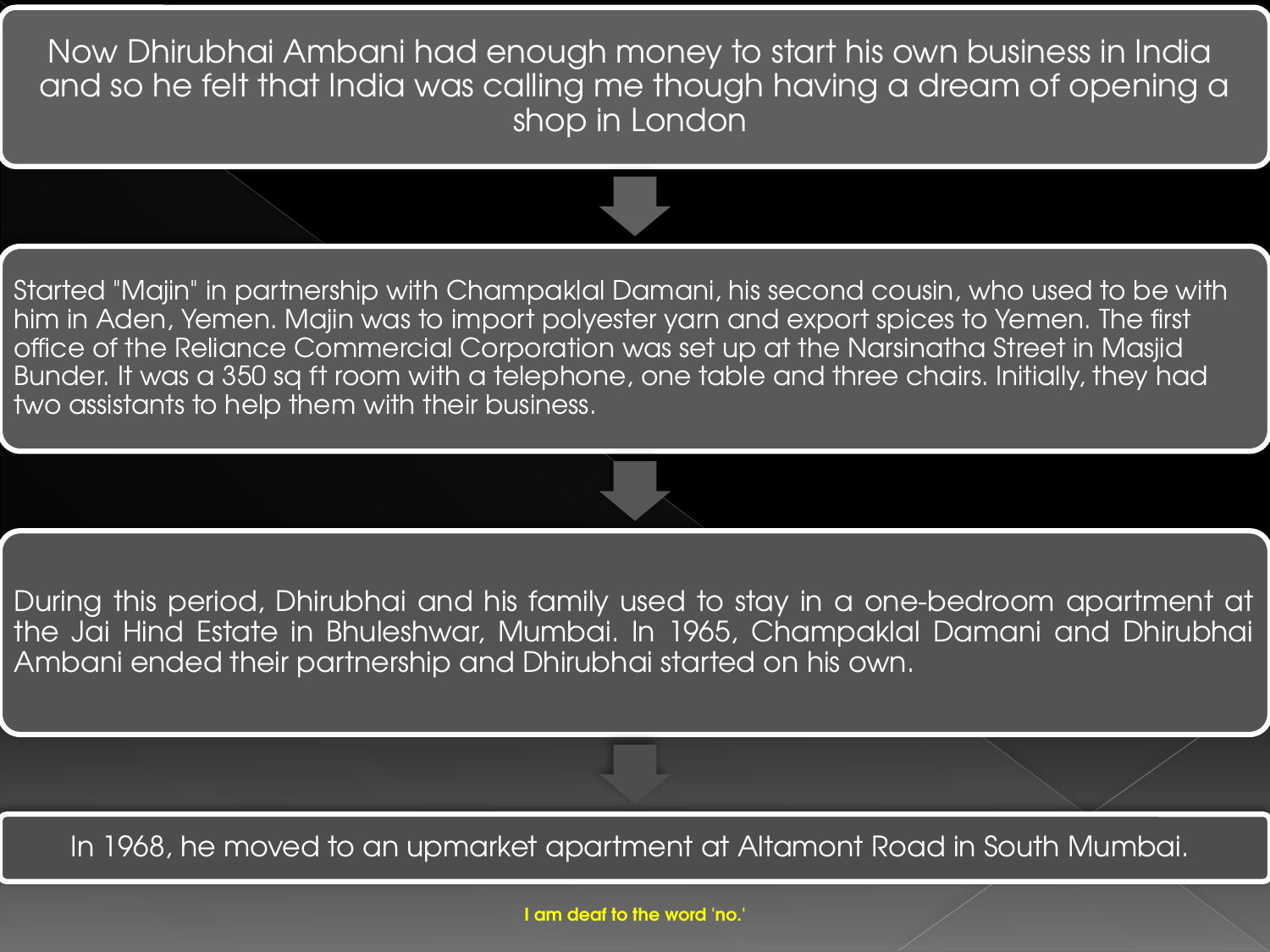

Now Dhirubhai Ambani had enough money to start his own business in India  and so he felt that India was calling me though having a dream of opening a shop in London

Started "Majin" in partnership with Champaklal Damani, his second cousin, who used to be with him in Aden, Yemen. Majin was to import polyester yarn and export spices to Yemen. The first office of the Reliance Commercial Corporation was set up at the Narsinatha Street in Masjid Bunder. It was a 350 sq ft room with a telephone, one table and three chairs. Initially, they had two assistants to help them with their business.

During this period, Dhirubhai and his family used to stay in a one-bedroom apartment at the Jai Hind Estate in Bhuleshwar, Mumbai. In 1965, Champaklal Damani and Dhirubhai Ambani ended their partnership and Dhirubhai started on his own.

In 1968, he moved to an upmarket apartment at Altamont Road in South Mumbai.
I am deaf to the word 'no.'